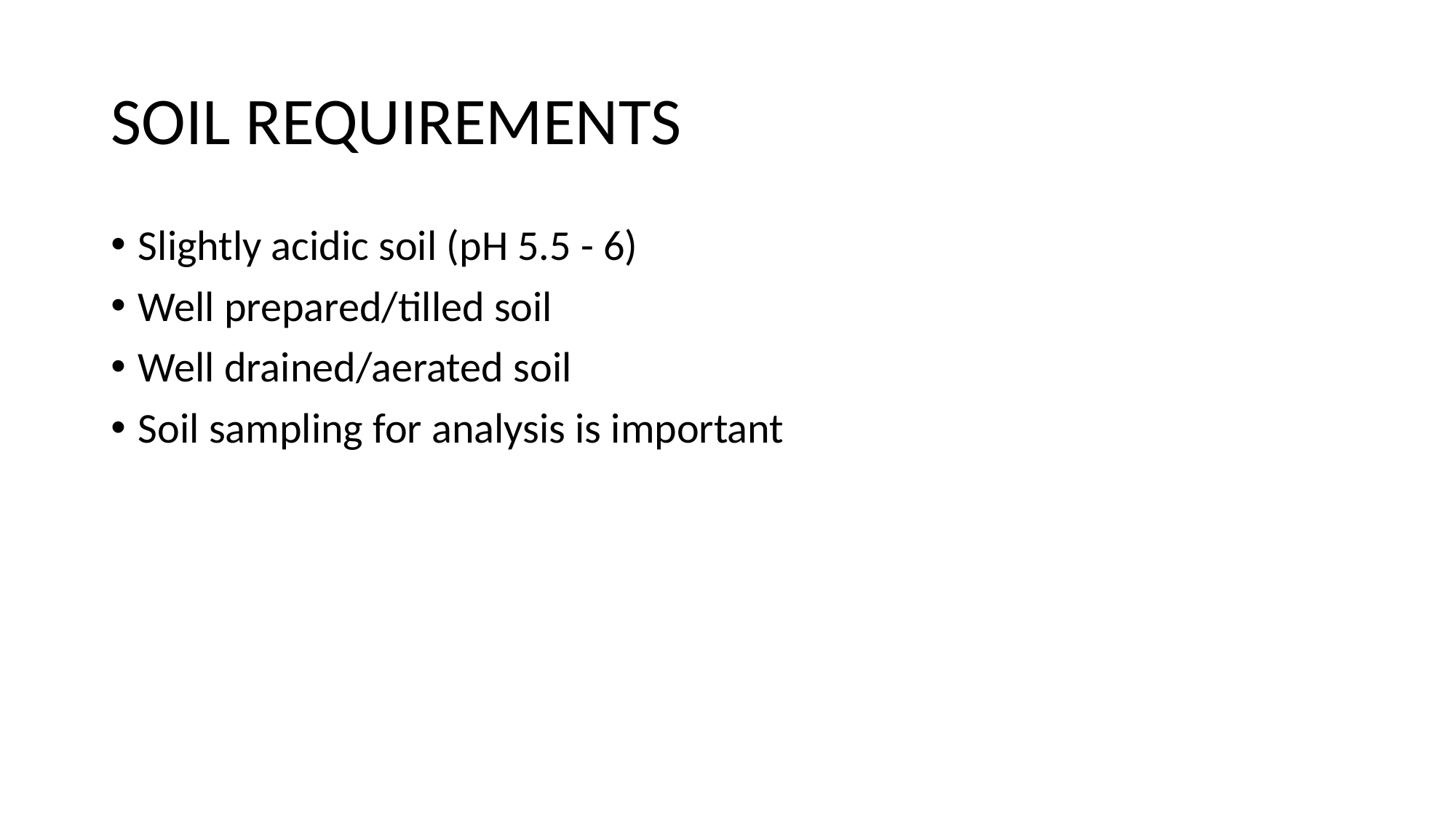

# SOIL REQUIREMENTS
Slightly acidic soil (pH 5.5 - 6)
Well prepared/tilled soil
Well drained/aerated soil
Soil sampling for analysis is important